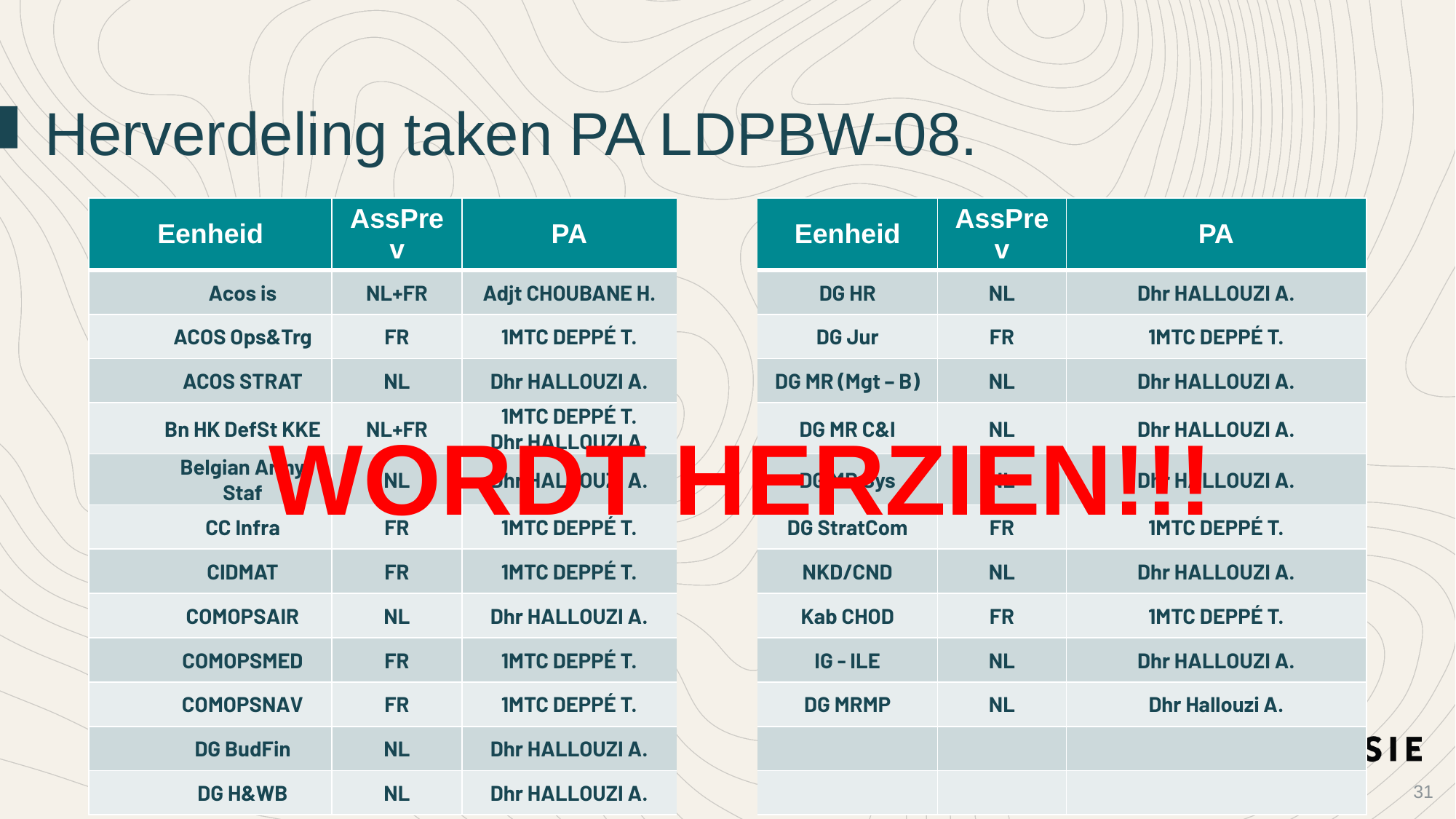

Herverdeling taken PA LDPBW-08.
| Eenheid | AssPrev | PA |  | Eenheid | AssPrev | PA |
| --- | --- | --- | --- | --- | --- | --- |
| Acos is | NL+FR | Adjt CHOUBANE H. |  | DG HR | NL | Dhr HALLOUZI A. |
| ACOS Ops&Trg | FR | 1MTC DEPPÉ T. |  | DG Jur | FR | 1MTC DEPPÉ T. |
| ACOS STRAT | NL | Dhr HALLOUZI A. |  | DG MR (Mgt – B) | NL | Dhr HALLOUZI A. |
| Bn HK DefSt KKE | NL+FR | 1MTC DEPPÉ T. Dhr HALLOUZI A. |  | DG MR C&I | NL | Dhr HALLOUZI A. |
| Belgian Army Staf | NL | Dhr HALLOUZI A. |  | DG MR Sys | NL | Dhr HALLOUZI A. |
| CC Infra | FR | 1MTC DEPPÉ T. |  | DG StratCom | FR | 1MTC DEPPÉ T. |
| CIDMAT | FR | 1MTC DEPPÉ T. |  | NKD/CND | NL | Dhr HALLOUZI A. |
| COMOPSAIR | NL | Dhr HALLOUZI A. |  | Kab CHOD | FR | 1MTC DEPPÉ T. |
| COMOPSMED | FR | 1MTC DEPPÉ T. |  | IG - ILE | NL | Dhr HALLOUZI A. |
| COMOPSNAV | FR | 1MTC DEPPÉ T. |  | DG MRMP | NL | Dhr Hallouzi A. |
| DG BudFin | NL | Dhr HALLOUZI A. |  |  |  |  |
| DG H&WB | NL | Dhr HALLOUZI A. |  |  |  |  |
WORDT HERZIEN!!!